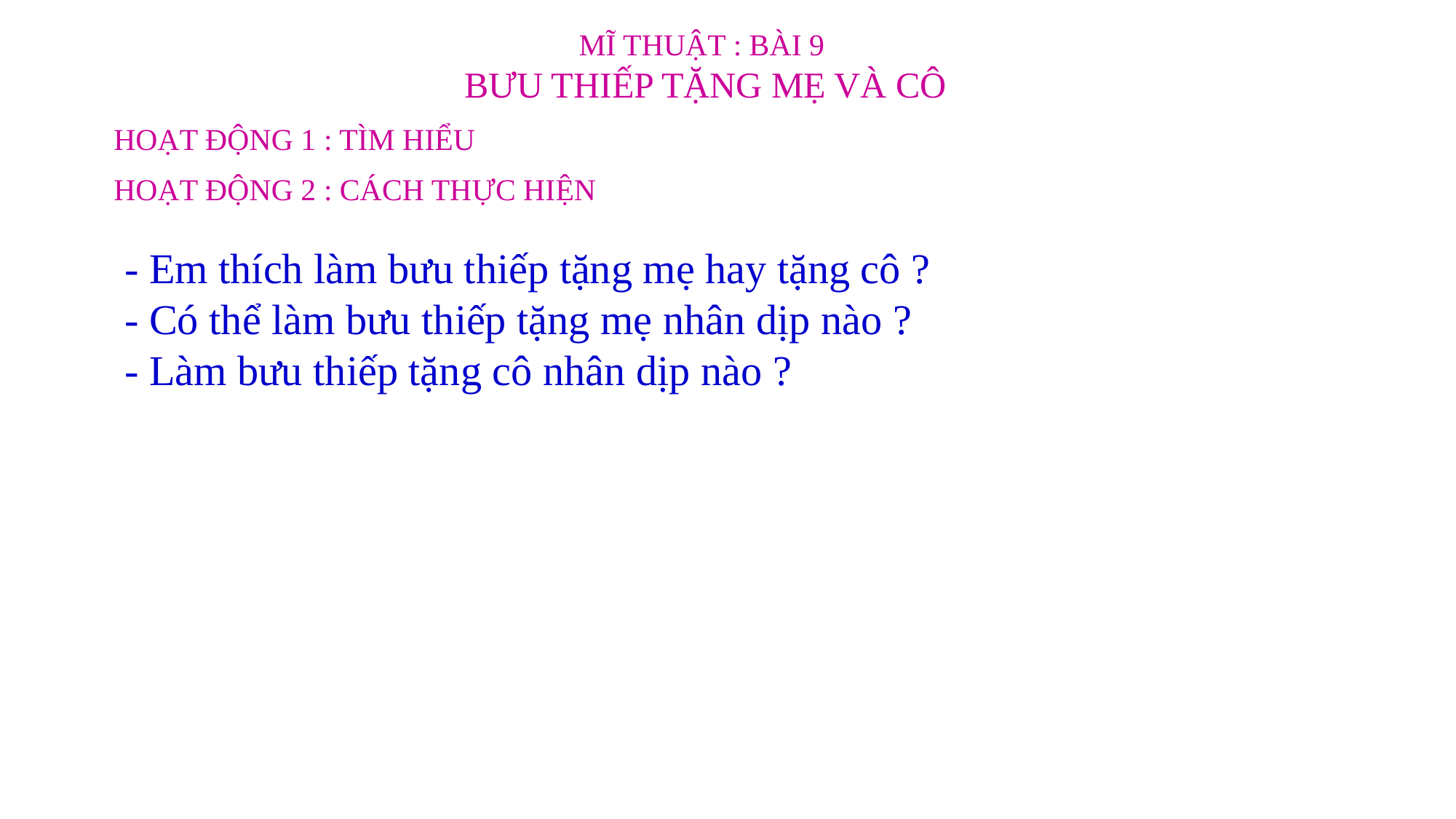

MĨ THUẬT : BÀI 9
BƯU THIẾP TẶNG MẸ VÀ CÔ
HOẠT ĐỘNG 1 : TÌM HIỂU
HOẠT ĐỘNG 2 : CÁCH THỰC HIỆN
- Em thích làm bưu thiếp tặng mẹ hay tặng cô ?
- Có thể làm bưu thiếp tặng mẹ nhân dịp nào ?
- Làm bưu thiếp tặng cô nhân dịp nào ?